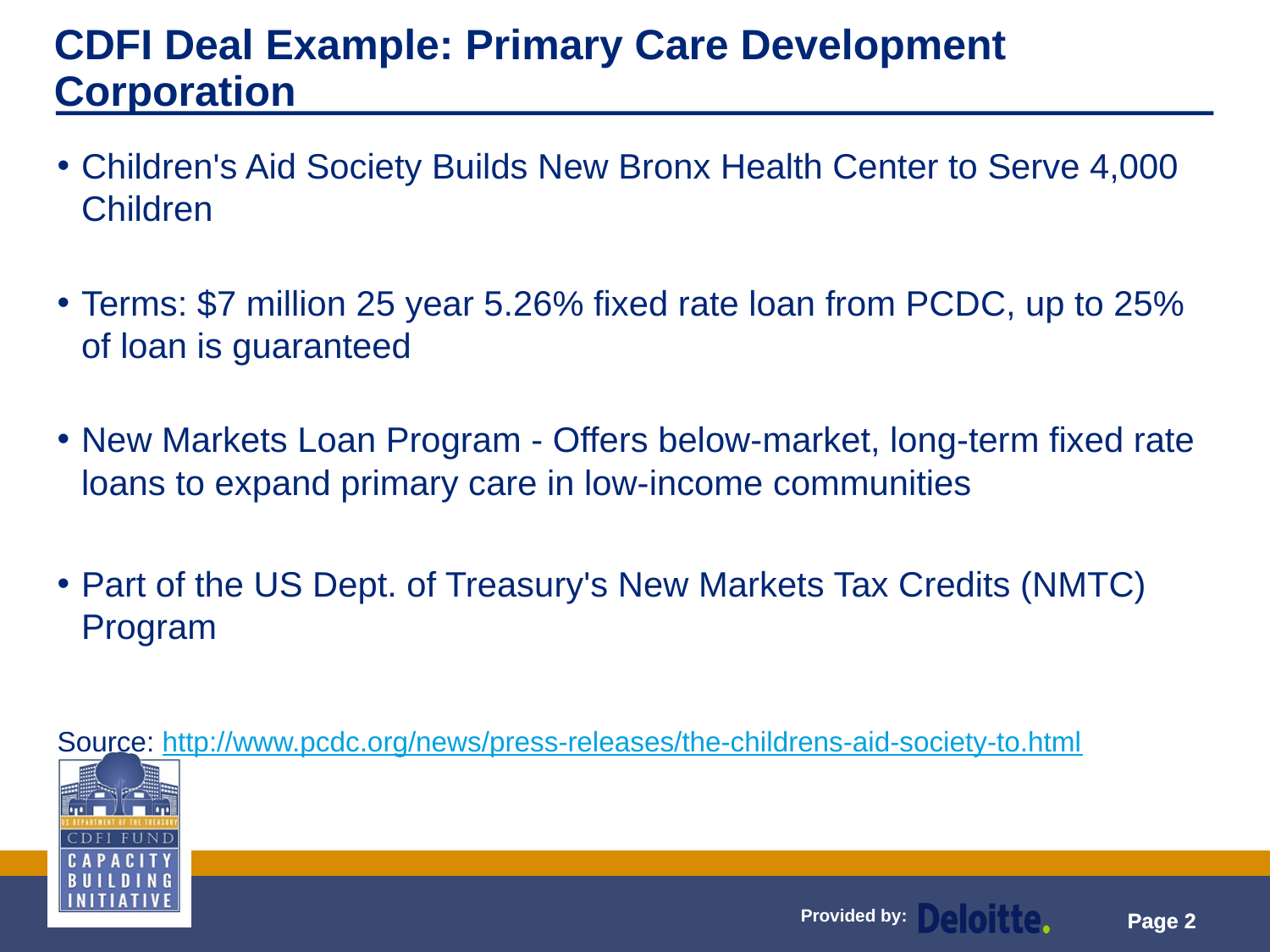

# CDFI Deal Example: Primary Care Development Corporation
Children's Aid Society Builds New Bronx Health Center to Serve 4,000 Children

Terms: $7 million 25 year 5.26% fixed rate loan from PCDC, up to 25% of loan is guaranteed

New Markets Loan Program - Offers below-market, long-term fixed rate loans to expand primary care in low-income communities

Part of the US Dept. of Treasury's New Markets Tax Credits (NMTC) Program

Source: http://www.pcdc.org/news/press-releases/the-childrens-aid-society-to.html